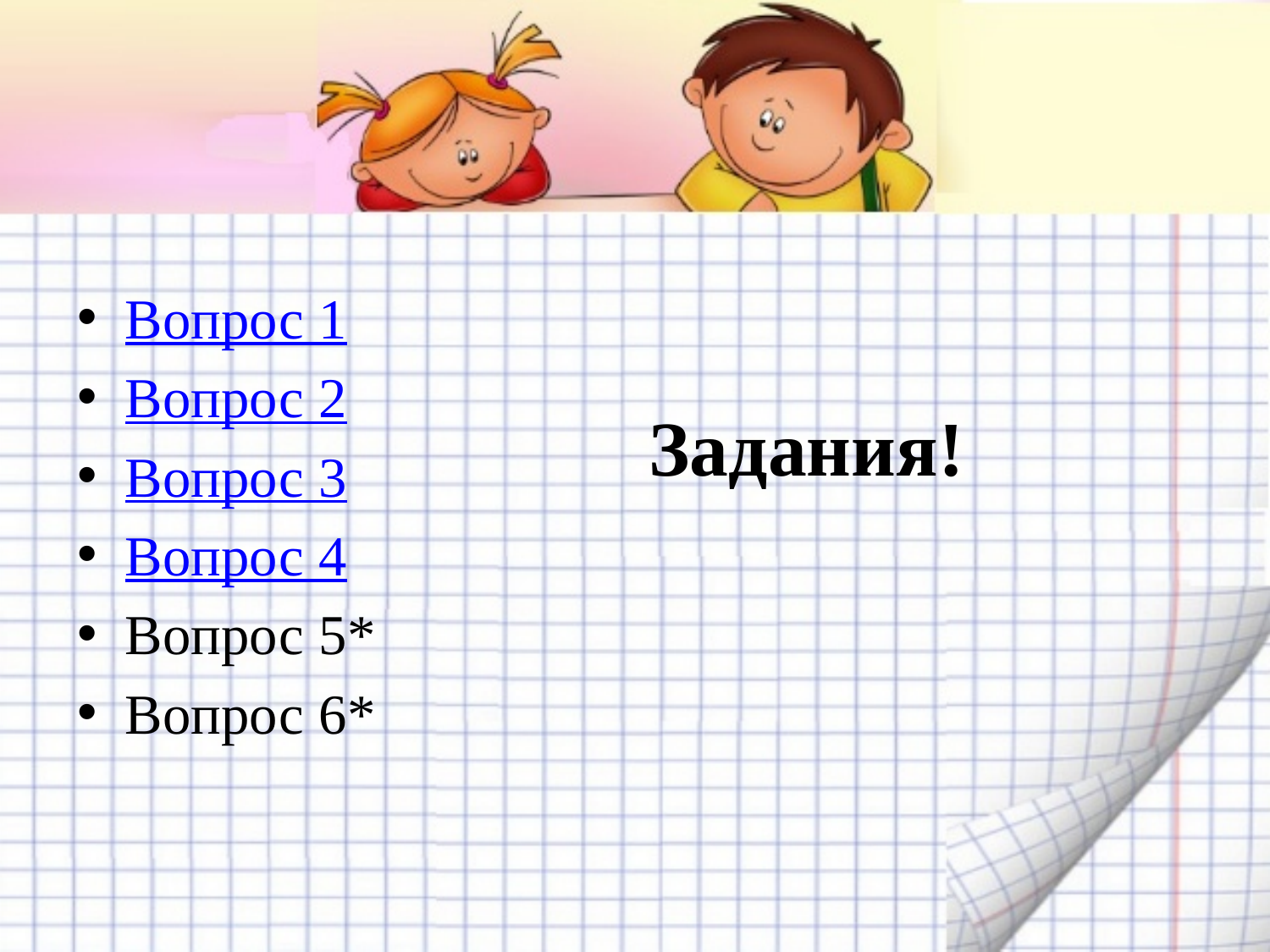

Вопрос 1
Вопрос 2
Вопрос 3
Вопрос 4
Вопрос 5*
Вопрос 6*
# Задания!